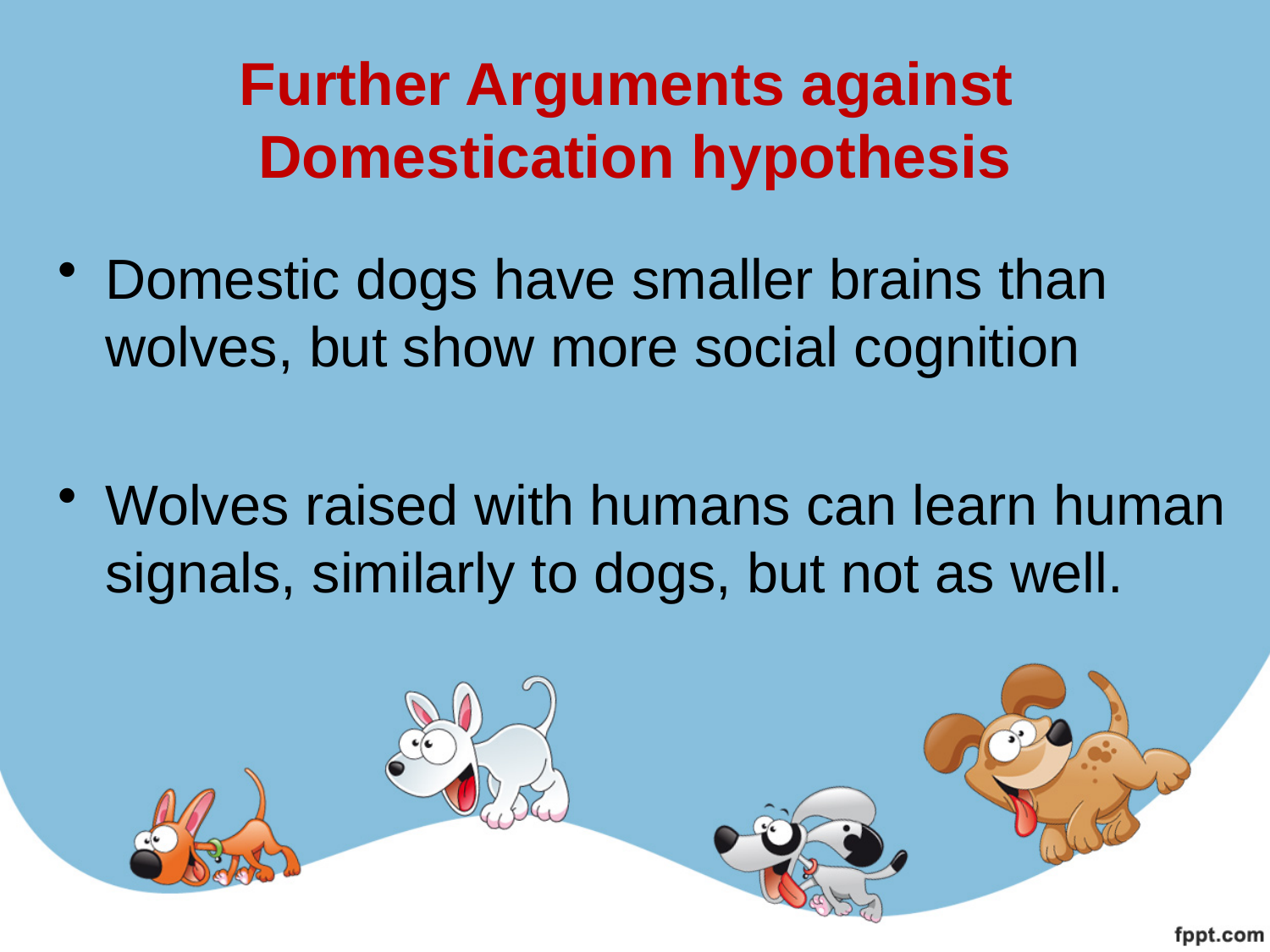

# Further Arguments against Domestication hypothesis
Domestic dogs have smaller brains than wolves, but show more social cognition

Wolves raised with humans can learn human signals, similarly to dogs, but not as well.